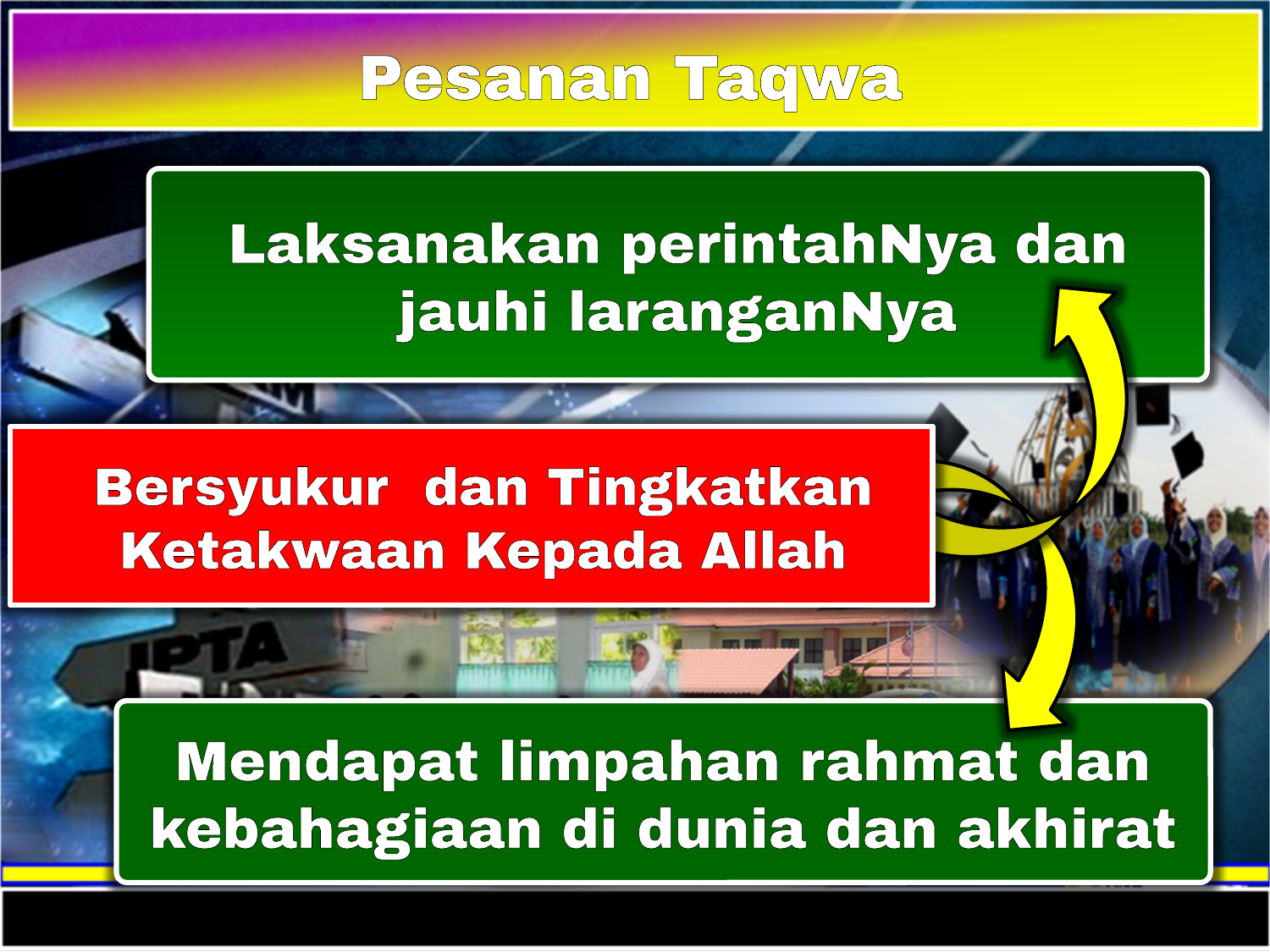

Pesanan Taqwa
Laksanakan perintahNya dan jauhi laranganNya

Bersyukur  dan Tingkatkan Ketakwaan Kepada Allah

Mendapat limpahan rahmat dan kebahagiaan di dunia dan akhirat